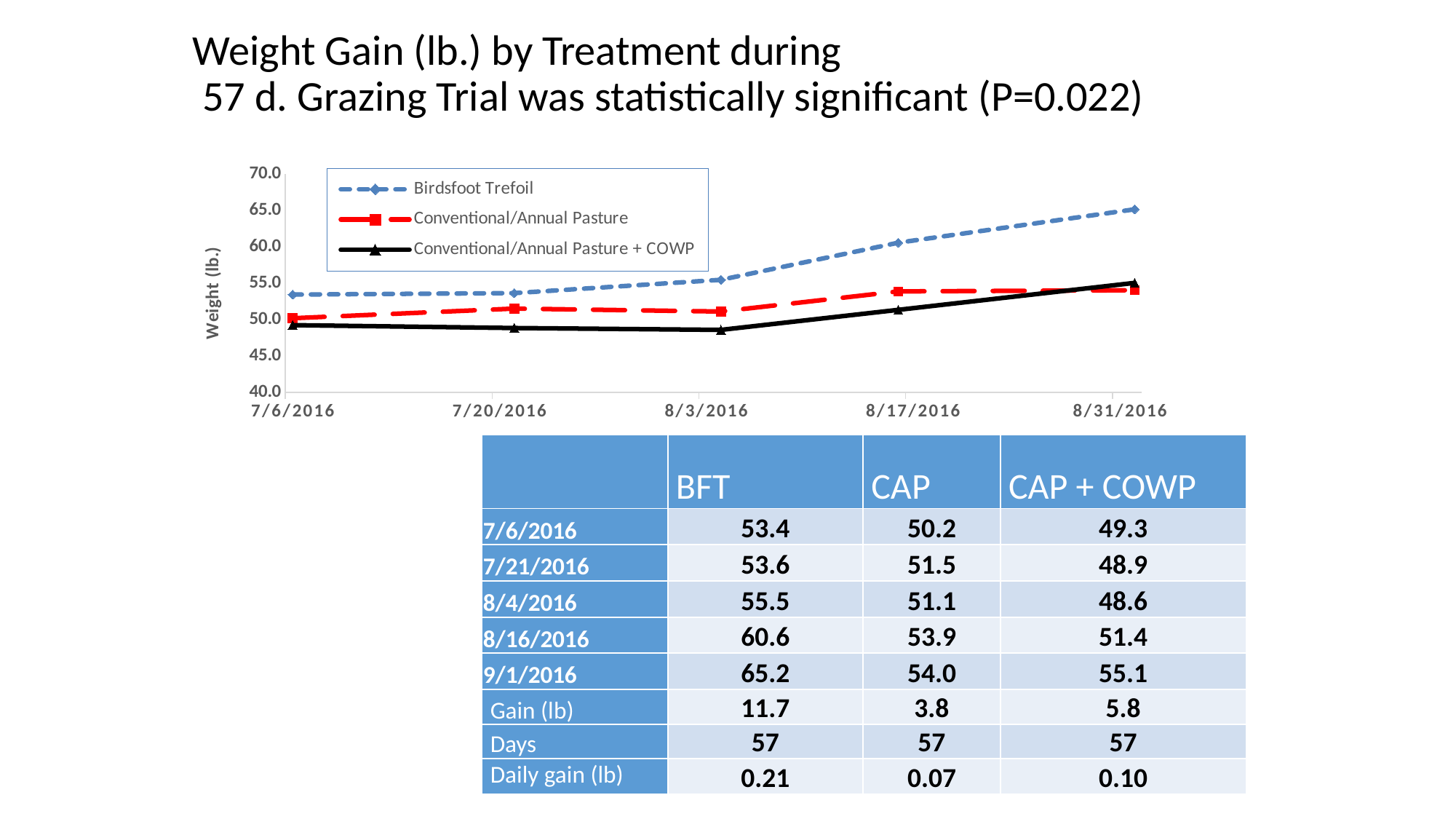

# Weight Gain (lb.) by Treatment during 57 d. Grazing Trial was statistically significant (P=0.022)

### Chart

| Category | Birdsfoot Trefoil | Conventional/Annual Pasture | Conventional/Annual Pasture + COWP |
|---|---|---|---|
| 42557 | 53.44444444444444 | 50.2 | 49.25 |
| 42572 | 53.64444444444444 | 51.519999999999996 | 48.849999999999994 |
| 42586 | 55.47777777777779 | 51.120000000000005 | 48.6 |
| 42598 | 60.57777777777778 | 53.88000000000001 | 51.349999999999994 |
| 42614 | 65.15555555555555 | 54.040000000000006 | 55.05 |
|  | BFT | CAP | CAP + COWP |
| --- | --- | --- | --- |
| 7/6/2016 | 53.4 | 50.2 | 49.3 |
| 7/21/2016 | 53.6 | 51.5 | 48.9 |
| 8/4/2016 | 55.5 | 51.1 | 48.6 |
| 8/16/2016 | 60.6 | 53.9 | 51.4 |
| 9/1/2016 | 65.2 | 54.0 | 55.1 |
| Gain (lb) | 11.7 | 3.8 | 5.8 |
| Days | 57 | 57 | 57 |
| Daily gain (lb) | 0.21 | 0.07 | 0.10 |